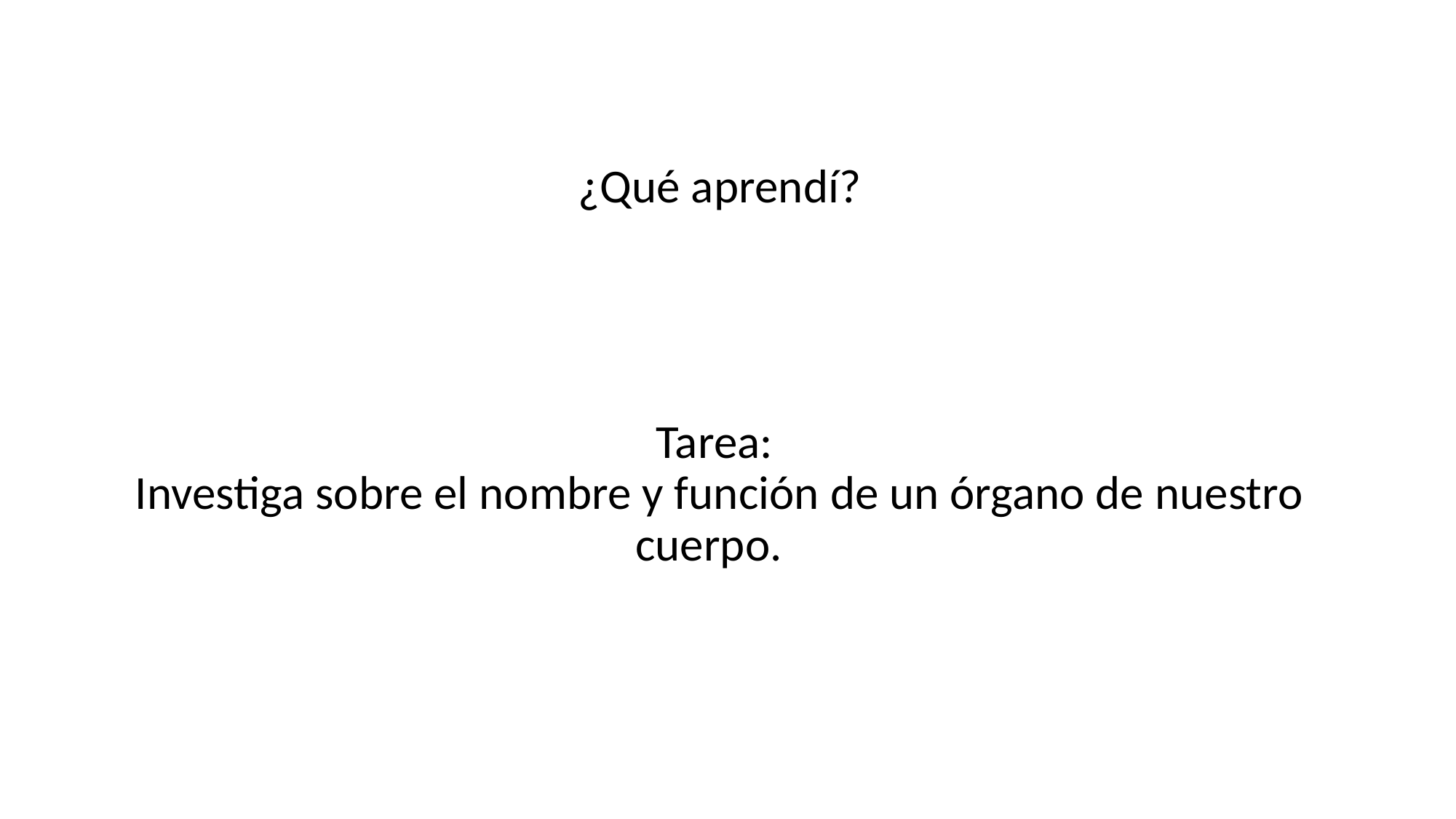

# ¿Qué aprendí? Tarea: Investiga sobre el nombre y función de un órgano de nuestro cuerpo.